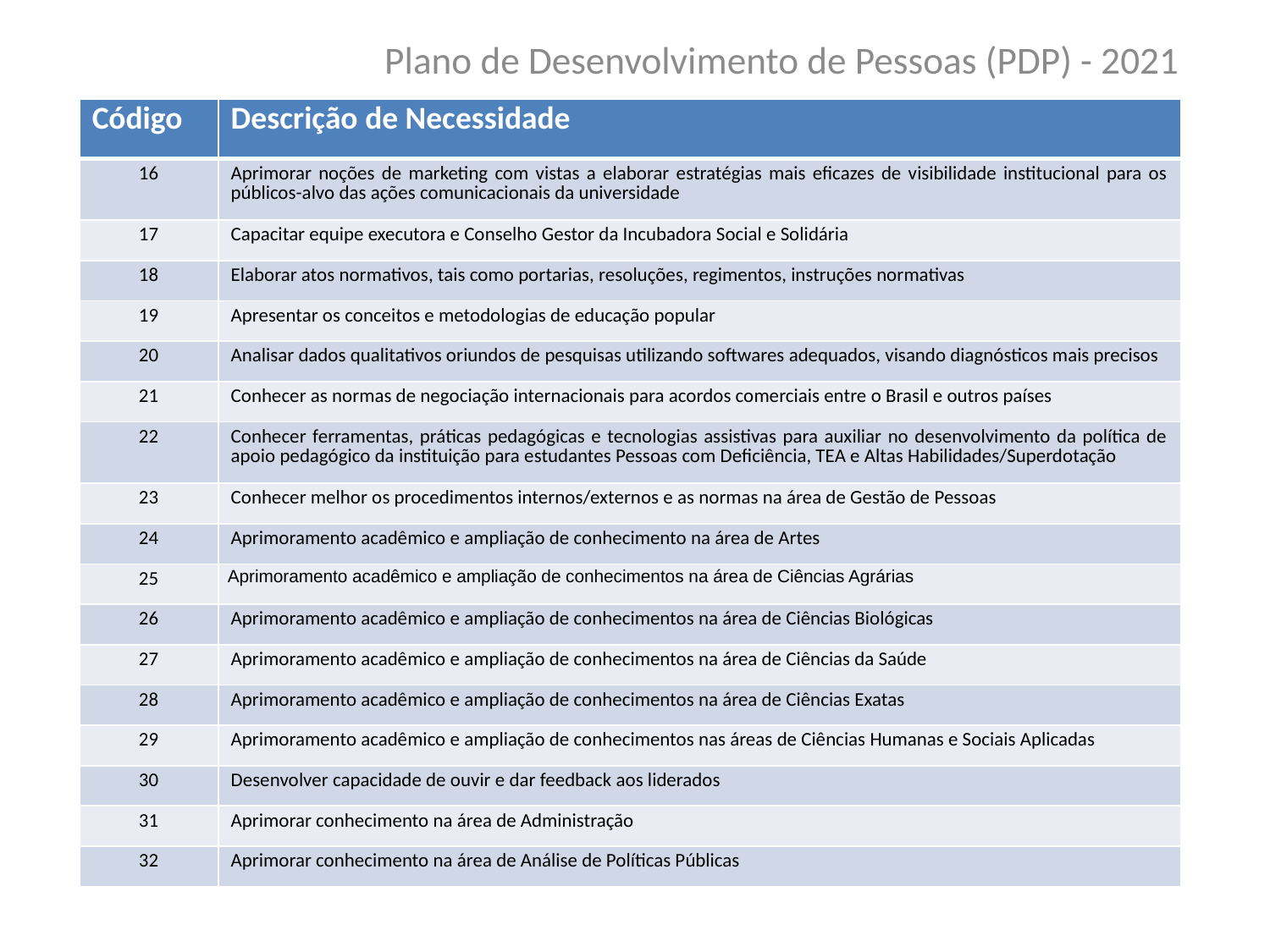

Plano de Desenvolvimento de Pessoas (PDP) - 2021
| Código | Descrição de Necessidade |
| --- | --- |
| 16 | Aprimorar noções de marketing com vistas a elaborar estratégias mais eficazes de visibilidade institucional para os públicos-alvo das ações comunicacionais da universidade |
| 17 | Capacitar equipe executora e Conselho Gestor da Incubadora Social e Solidária |
| 18 | Elaborar atos normativos, tais como portarias, resoluções, regimentos, instruções normativas |
| 19 | Apresentar os conceitos e metodologias de educação popular |
| 20 | Analisar dados qualitativos oriundos de pesquisas utilizando softwares adequados, visando diagnósticos mais precisos |
| 21 | Conhecer as normas de negociação internacionais para acordos comerciais entre o Brasil e outros países |
| 22 | Conhecer ferramentas, práticas pedagógicas e tecnologias assistivas para auxiliar no desenvolvimento da política de apoio pedagógico da instituição para estudantes Pessoas com Deficiência, TEA e Altas Habilidades/Superdotação |
| 23 | Conhecer melhor os procedimentos internos/externos e as normas na área de Gestão de Pessoas |
| 24 | Aprimoramento acadêmico e ampliação de conhecimento na área de Artes |
| 25 | Aprimoramento acadêmico e ampliação de conhecimentos na área de Ciências Agrárias |
| 26 | Aprimoramento acadêmico e ampliação de conhecimentos na área de Ciências Biológicas |
| 27 | Aprimoramento acadêmico e ampliação de conhecimentos na área de Ciências da Saúde |
| 28 | Aprimoramento acadêmico e ampliação de conhecimentos na área de Ciências Exatas |
| 29 | Aprimoramento acadêmico e ampliação de conhecimentos nas áreas de Ciências Humanas e Sociais Aplicadas |
| 30 | Desenvolver capacidade de ouvir e dar feedback aos liderados |
| 31 | Aprimorar conhecimento na área de Administração |
| 32 | Aprimorar conhecimento na área de Análise de Políticas Públicas |
#